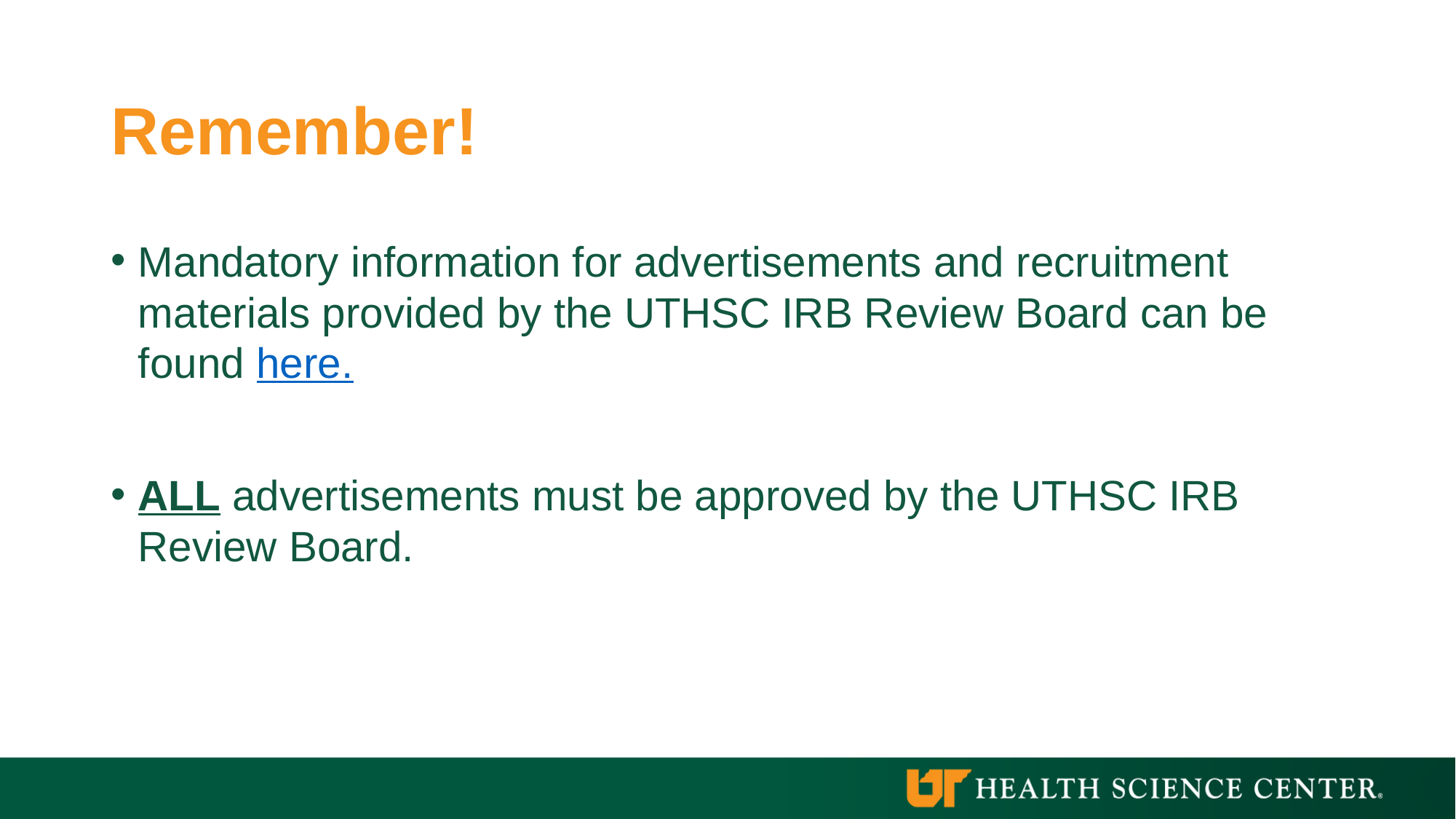

# Remember!
Mandatory information for advertisements and recruitment materials provided by the UTHSC IRB Review Board can be found here.

ALL advertisements must be approved by the UTHSC IRB Review Board.